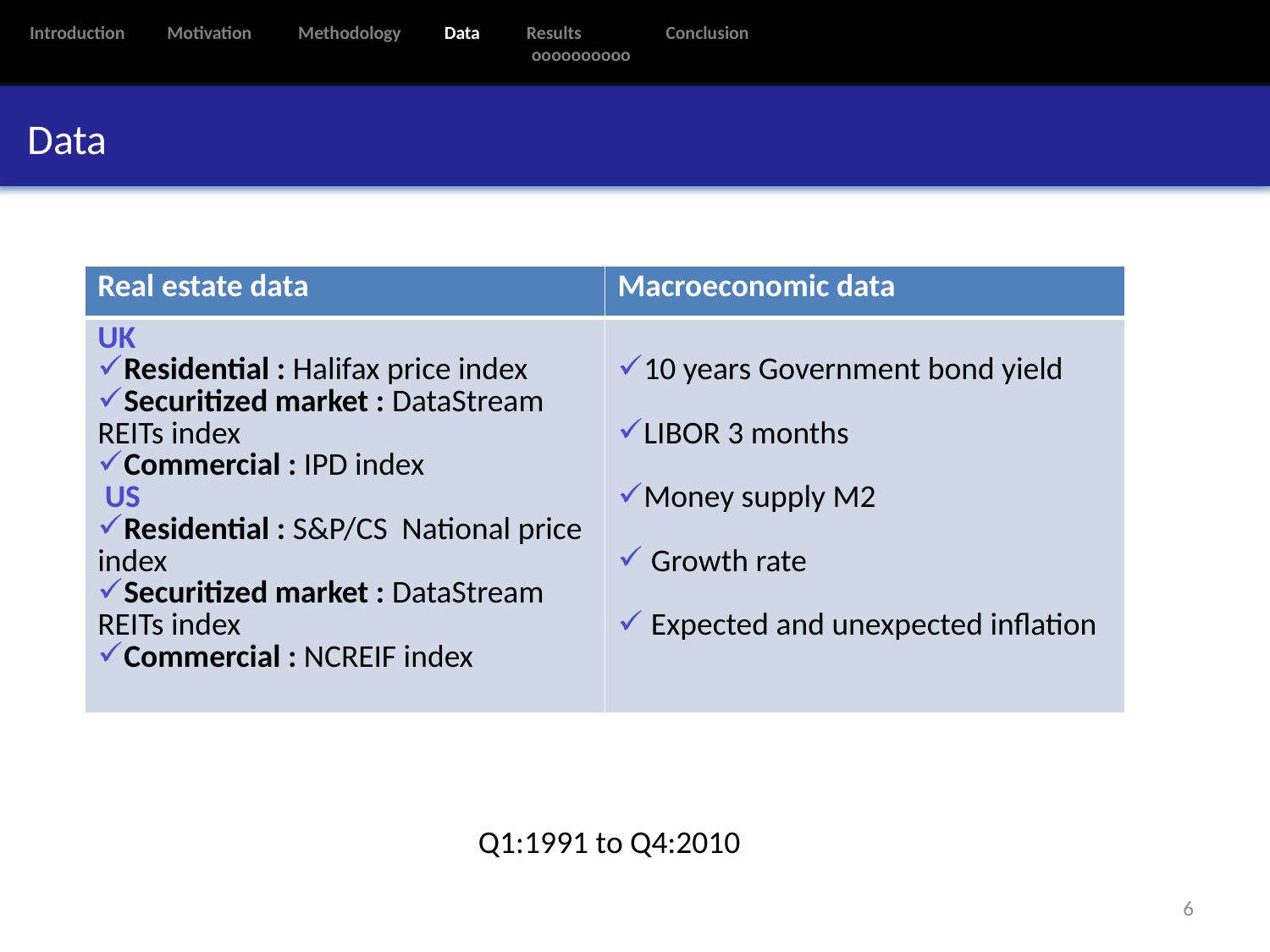

# Introduction          Motivation           Methodology          Data           Results                    Conclusion oooooooooo

Data

| Real estate data | Macroeconomic data |
| --- | --- |
| UK Residential : Halifax price index Securitized market : DataStream REITs index Commercial : IPD index US Residential : S&P/CS National price index Securitized market : DataStream REITs index Commercial : NCREIF index | 10 years Government bond yield LIBOR 3 months Money supply M2 Growth rate Expected and unexpected inflation |
 Q1:1991 to Q4:2010
6